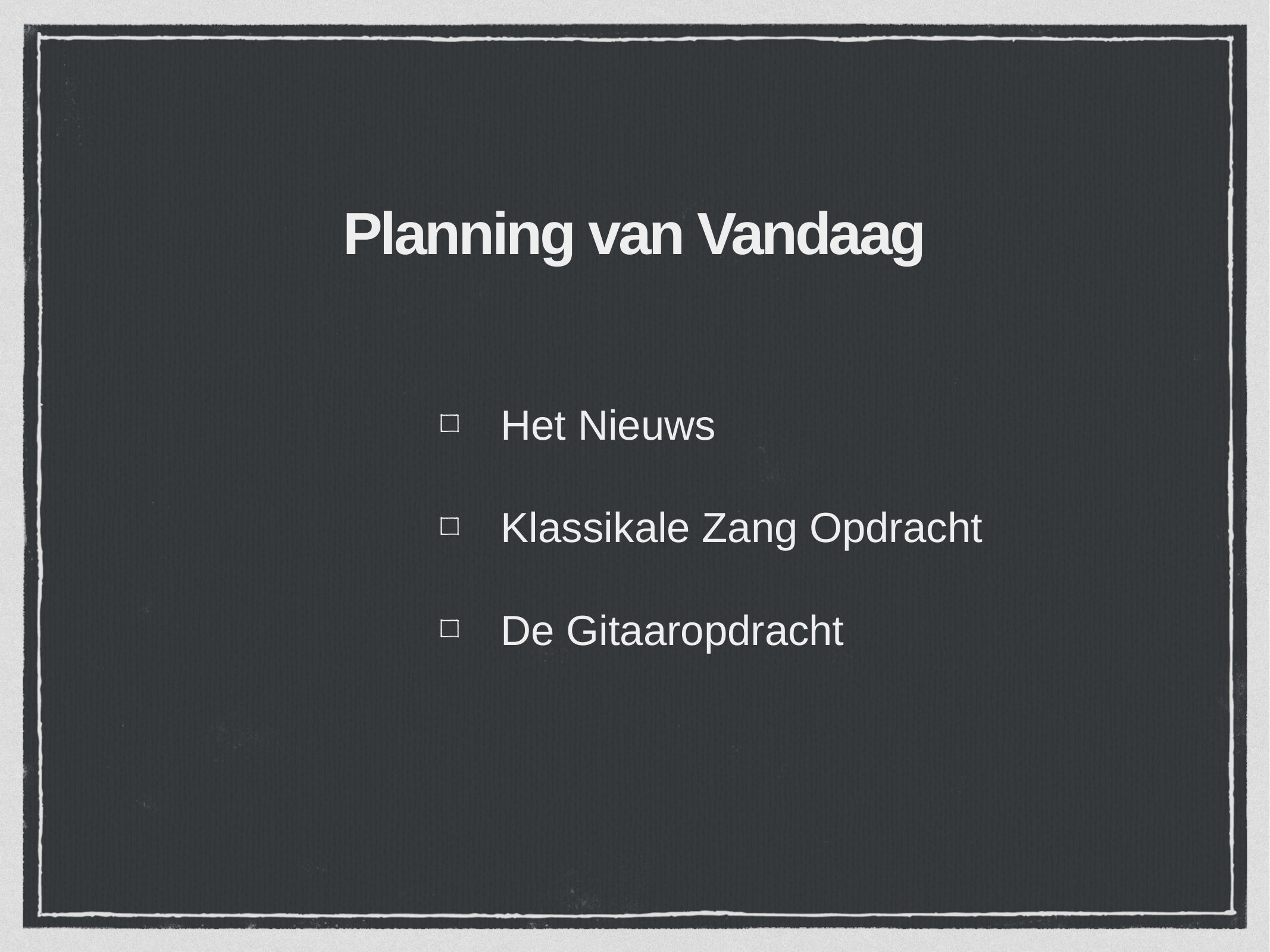

# Planning van Vandaag
Het Nieuws
Klassikale Zang Opdracht
De Gitaaropdracht